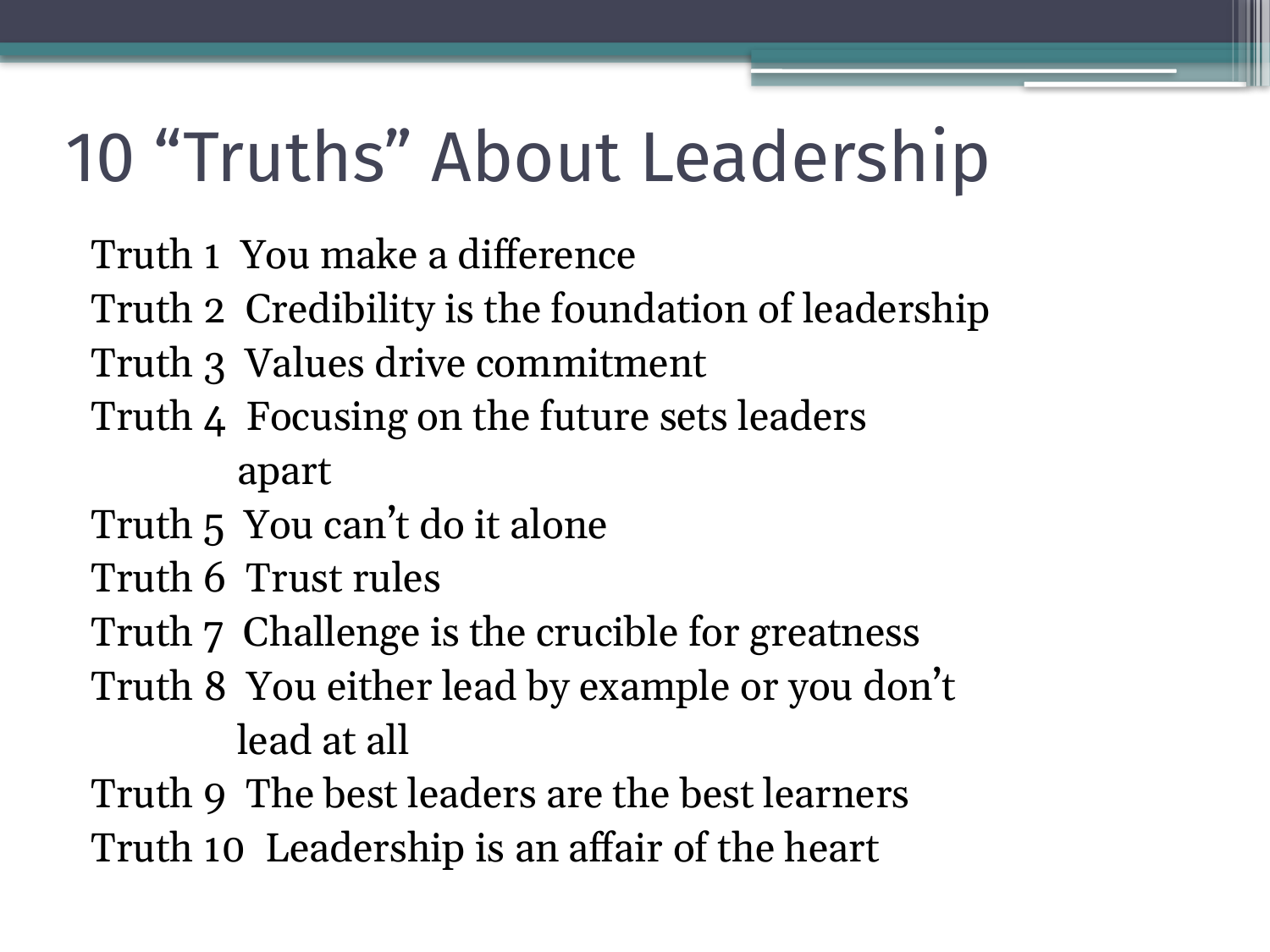

# 10 “Truths” About Leadership
Truth 1  You make a difference
Truth 2  Credibility is the foundation of leadership
Truth 3  Values drive commitment
Truth 4  Focusing on the future sets leaders
               apart
Truth 5  You can’t do it alone
Truth 6  Trust rules
Truth 7  Challenge is the crucible for greatness
Truth 8  You either lead by example or you don’t
               lead at all
Truth 9  The best leaders are the best learners
Truth 10  Leadership is an affair of the heart